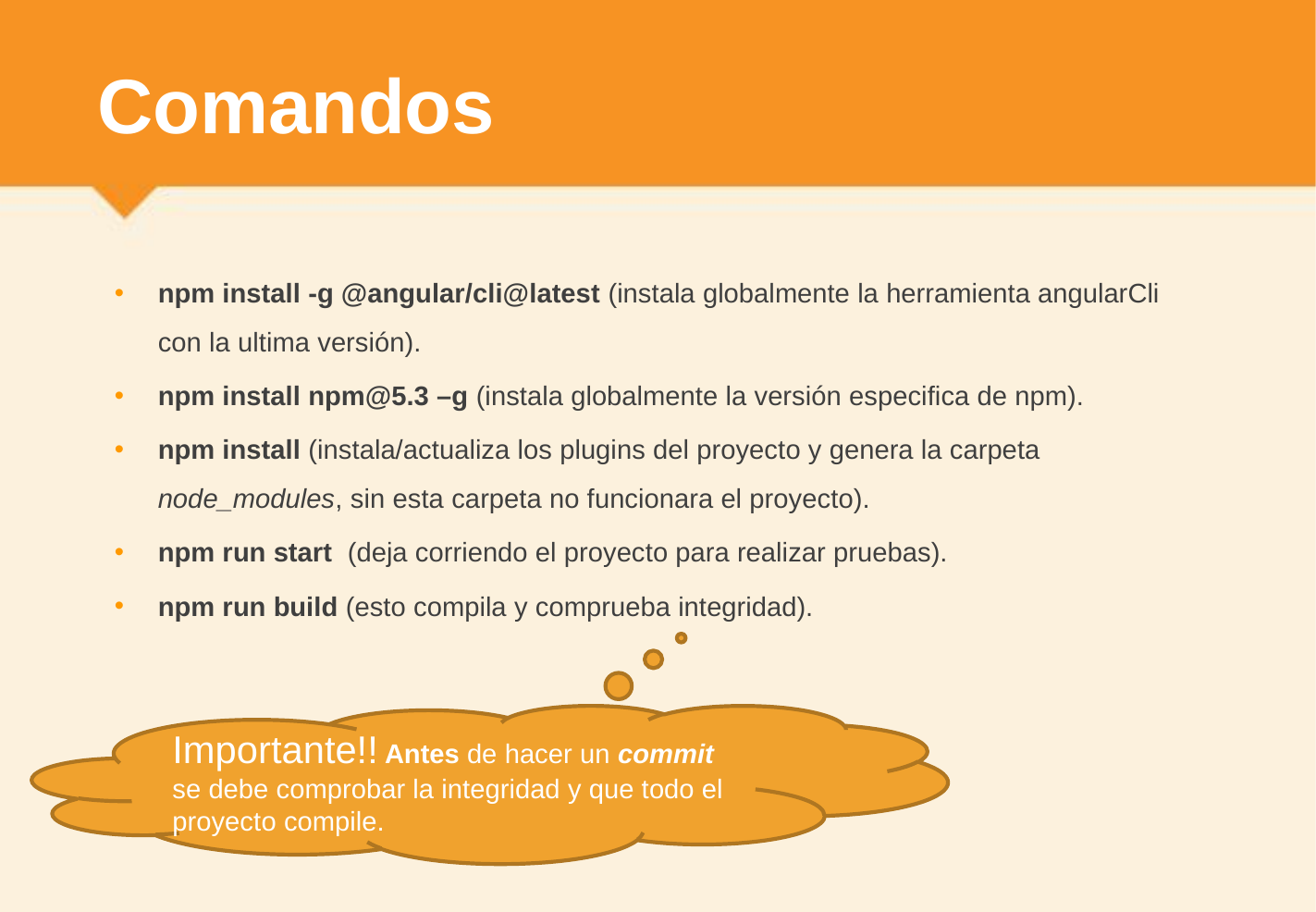

# Comandos
npm install -g @angular/cli@latest (instala globalmente la herramienta angularCli con la ultima versión).
npm install npm@5.3 –g (instala globalmente la versión especifica de npm).
npm install (instala/actualiza los plugins del proyecto y genera la carpeta node_modules, sin esta carpeta no funcionara el proyecto).
npm run start  (deja corriendo el proyecto para realizar pruebas).
npm run build (esto compila y comprueba integridad).

Importante!! Antes de hacer un commit se debe comprobar la integridad y que todo el proyecto compile.